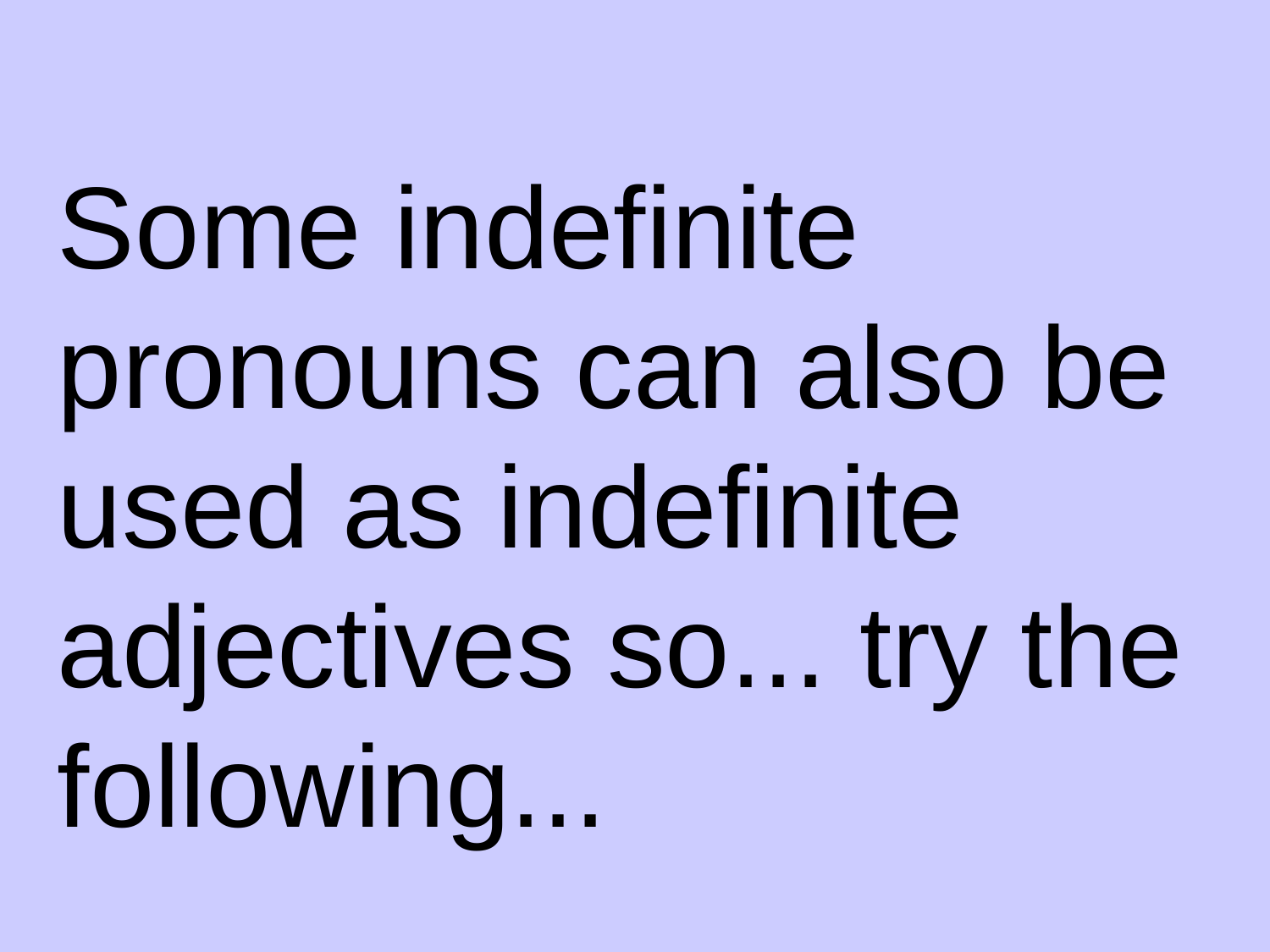

Some indefinite pronouns can also be used as indefinite adjectives so... try the following...